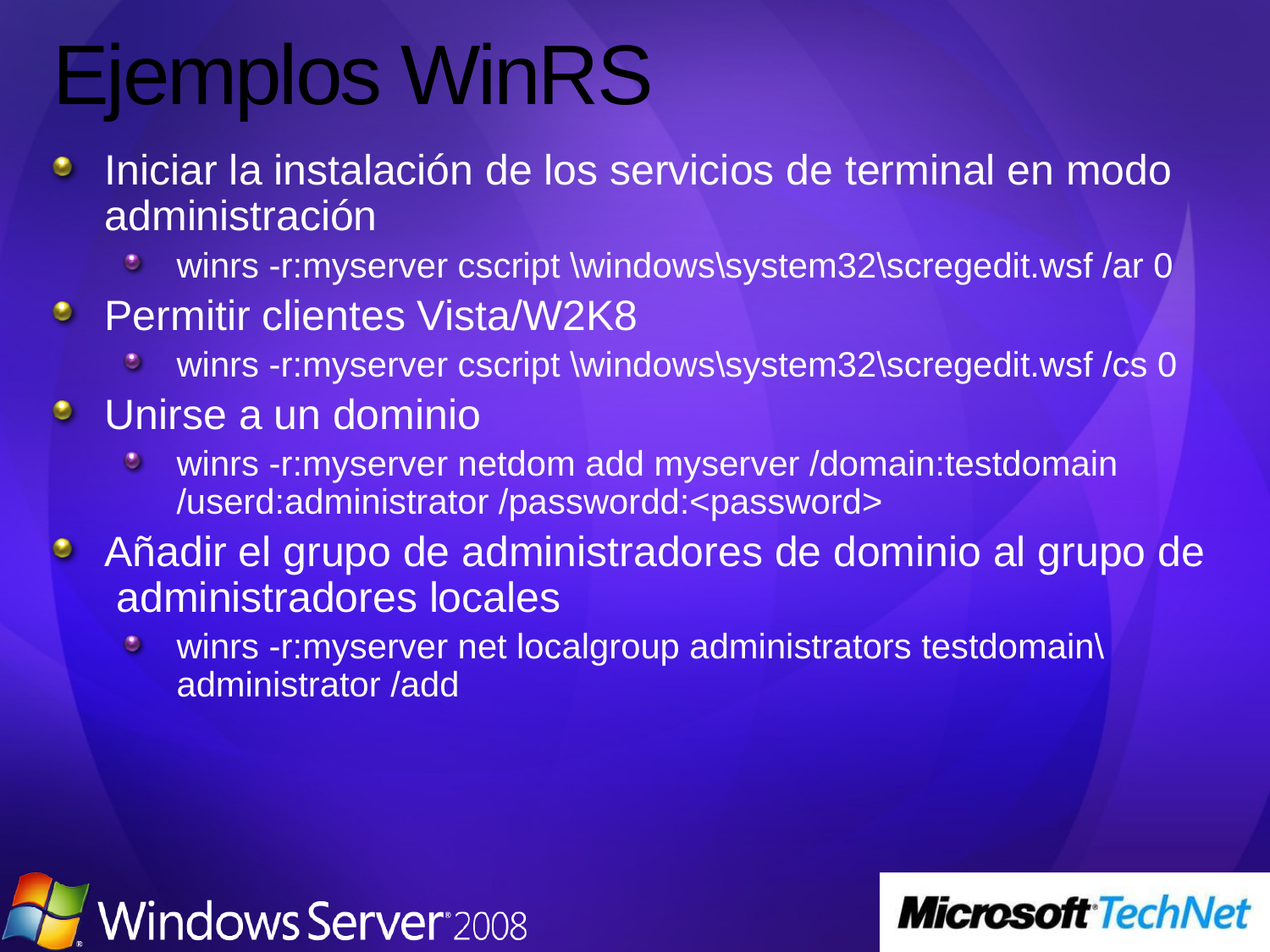

# Ejemplos WinRS
Iniciar la instalación de los servicios de terminal en modo administración
winrs -r:myserver cscript \windows\system32\scregedit.wsf /ar 0
Permitir clientes Vista/W2K8
winrs -r:myserver cscript \windows\system32\scregedit.wsf /cs 0
Unirse a un dominio
winrs -r:myserver netdom add myserver /domain:testdomain /userd:administrator /passwordd:<password>
Añadir el grupo de administradores de dominio al grupo de  administradores locales
winrs -r:myserver net localgroup administrators testdomain\administrator /add